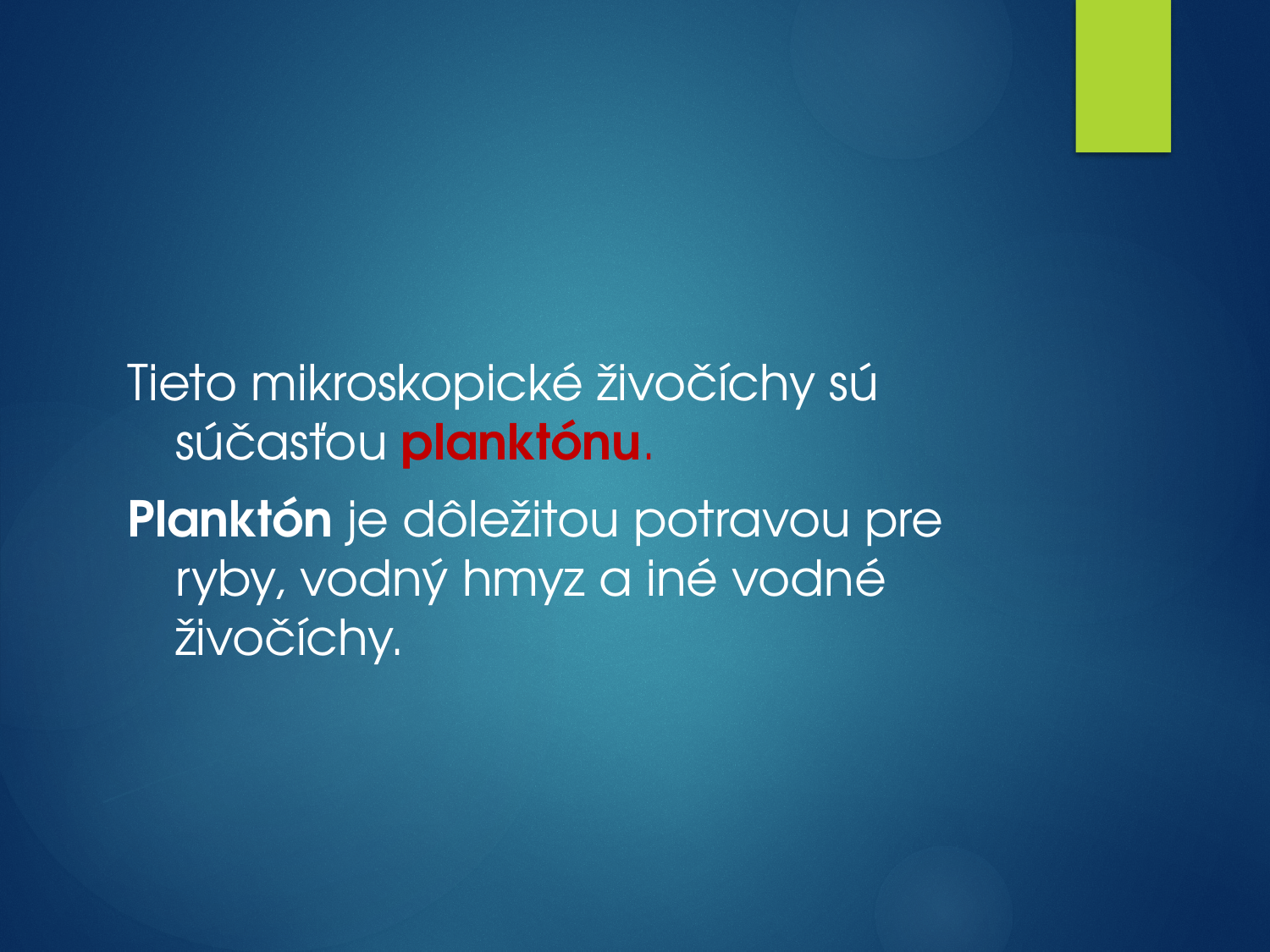

#

Tieto mikroskopické živočíchy sú súčasťou planktónu.
Planktón je dôležitou potravou pre ryby, vodný hmyz a iné vodné živočíchy.